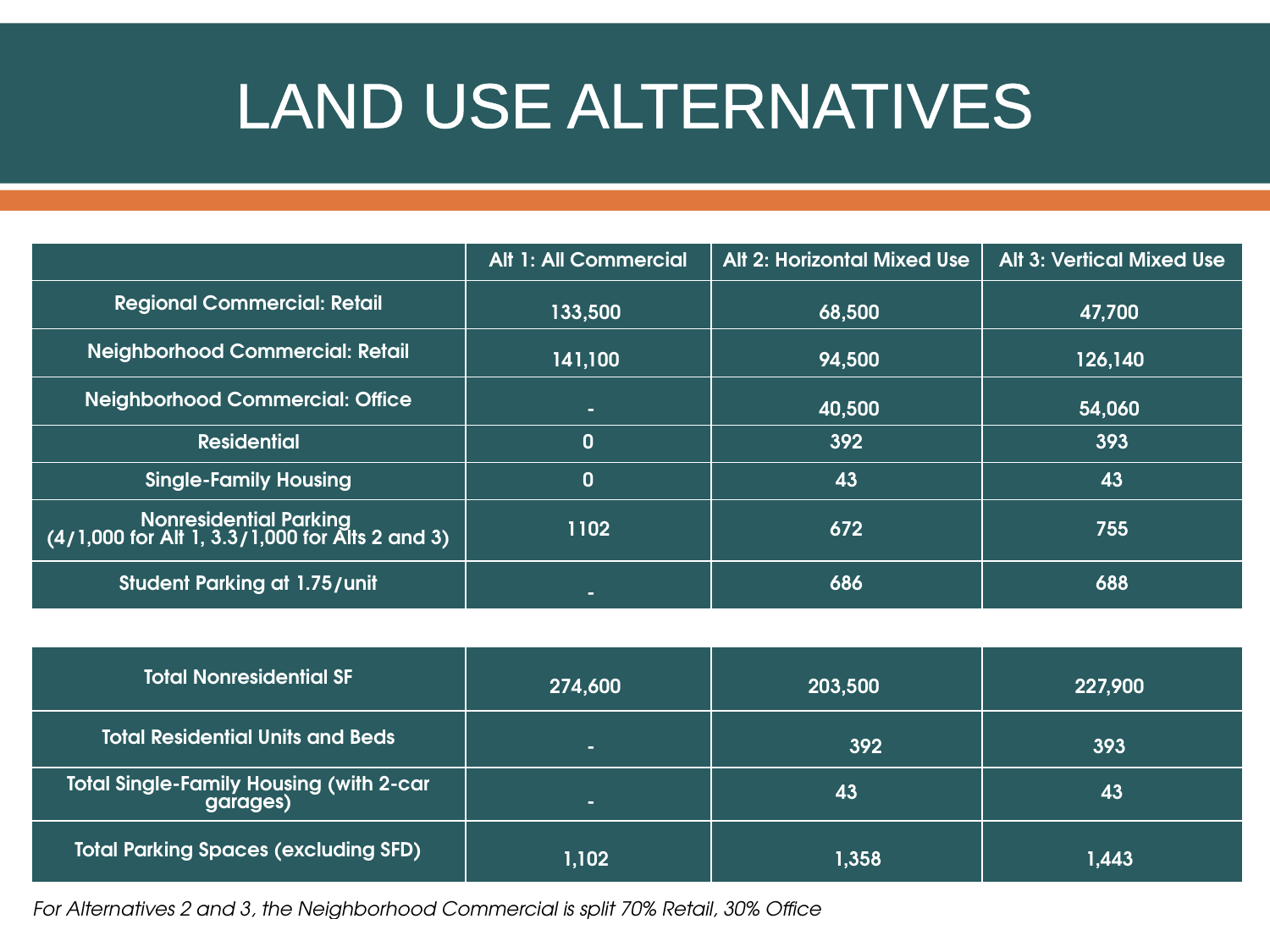

# LAND USE ALTERNATIVES
|  | Alt 1: All Commercial | Alt 2: Horizontal Mixed Use | Alt 3: Vertical Mixed Use |
| --- | --- | --- | --- |
| Regional Commercial: Retail | 133,500 | 68,500 | 47,700 |
| Neighborhood Commercial: Retail | 141,100 | 94,500 | 126,140 |
| Neighborhood Commercial: Office | - | 40,500 | 54,060 |
| Residential | 0 | 392 | 393 |
| Single-Family Housing | 0 | 43 | 43 |
| Nonresidential Parking (4/1,000 for Alt 1, 3.3/1,000 for Alts 2 and 3) | 1102 | 672 | 755 |
| Student Parking at 1.75/unit | - | 686 | 688 |
|  |  |  |  |
| Total Nonresidential SF | 274,600 | 203,500 | 227,900 |
| Total Residential Units and Beds | - | 392 | 393 |
| Total Single-Family Housing (with 2-car garages) | - | 43 | 43 |
| Total Parking Spaces (excluding SFD) | 1,102 | 1,358 | 1,443 |
| For Alternatives 2 and 3, the Neighborhood Commercial is split 70% Retail, 30% Office |  |  |  |